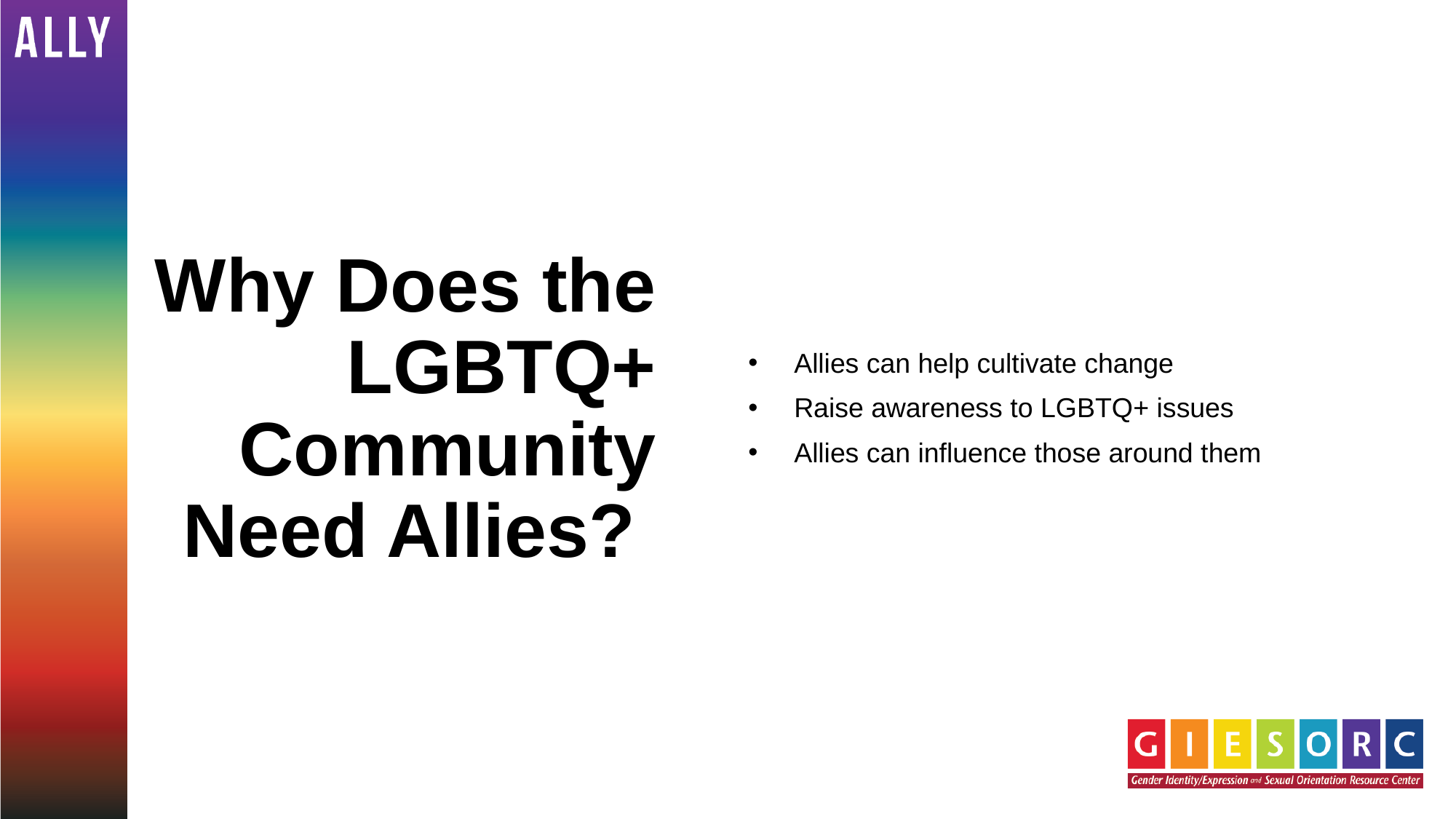

Allies can help cultivate change
Raise awareness to LGBTQ+ issues
Allies can influence those around them
# Why Does the LGBTQ+ Community Need Allies?